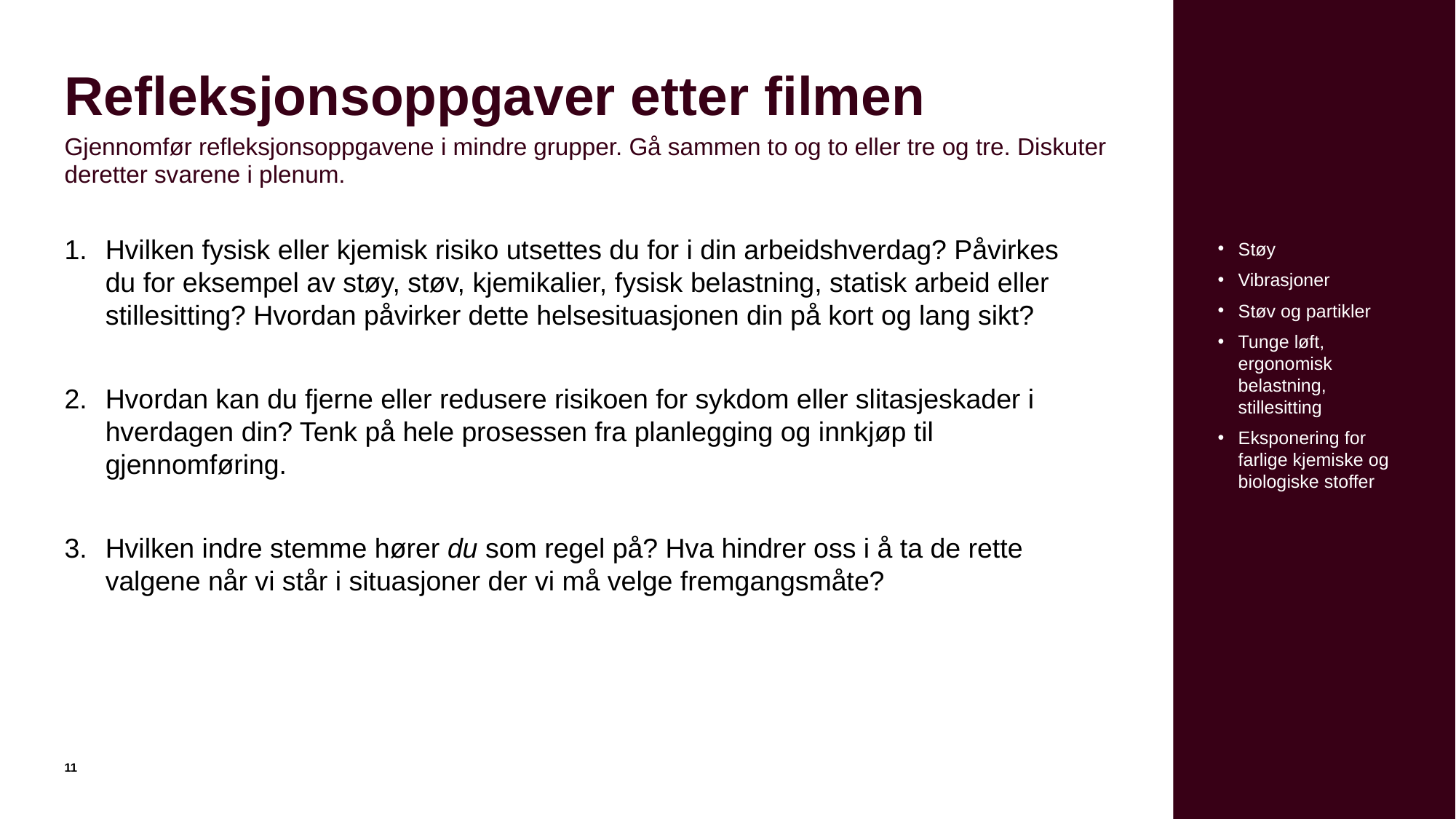

# Refleksjonsoppgaver etter filmen
Gjennomfør refleksjonsoppgavene i mindre grupper. Gå sammen to og to eller tre og tre. Diskuter deretter svarene i plenum.
Hvilken fysisk eller kjemisk risiko utsettes du for i din arbeidshverdag? Påvirkes du for eksempel av støy, støv, kjemikalier, fysisk belastning, statisk arbeid eller stillesitting? Hvordan påvirker dette helsesituasjonen din på kort og lang sikt?

Hvordan kan du fjerne eller redusere risikoen for sykdom eller slitasjeskader i hverdagen din? Tenk på hele prosessen fra planlegging og innkjøp til gjennomføring.

Hvilken indre stemme hører du som regel på? Hva hindrer oss i å ta de rette valgene når vi står i situasjoner der vi må velge fremgangsmåte?

Støy
Vibrasjoner
Støv og partikler
Tunge løft, ergonomisk belastning, stillesitting
Eksponering for farlige kjemiske og biologiske stoffer
11